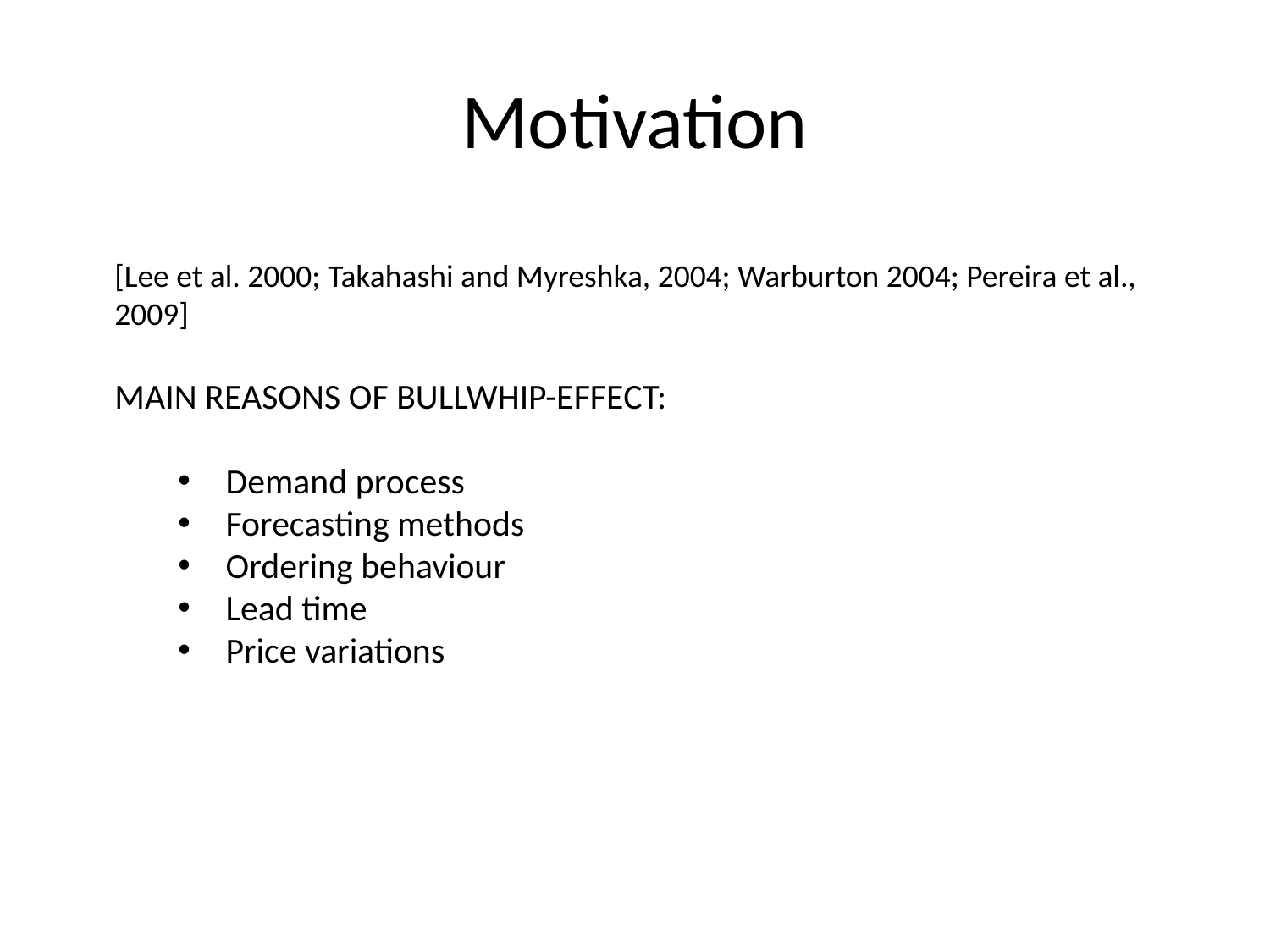

# Motivation
[Lee et al. 2000; Takahashi and Myreshka, 2004; Warburton 2004; Pereira et al., 2009]

MAIN REASONS OF BULLWHIP-EFFECT:

Demand process
Forecasting methods
Ordering behaviour
Lead time
Price variations